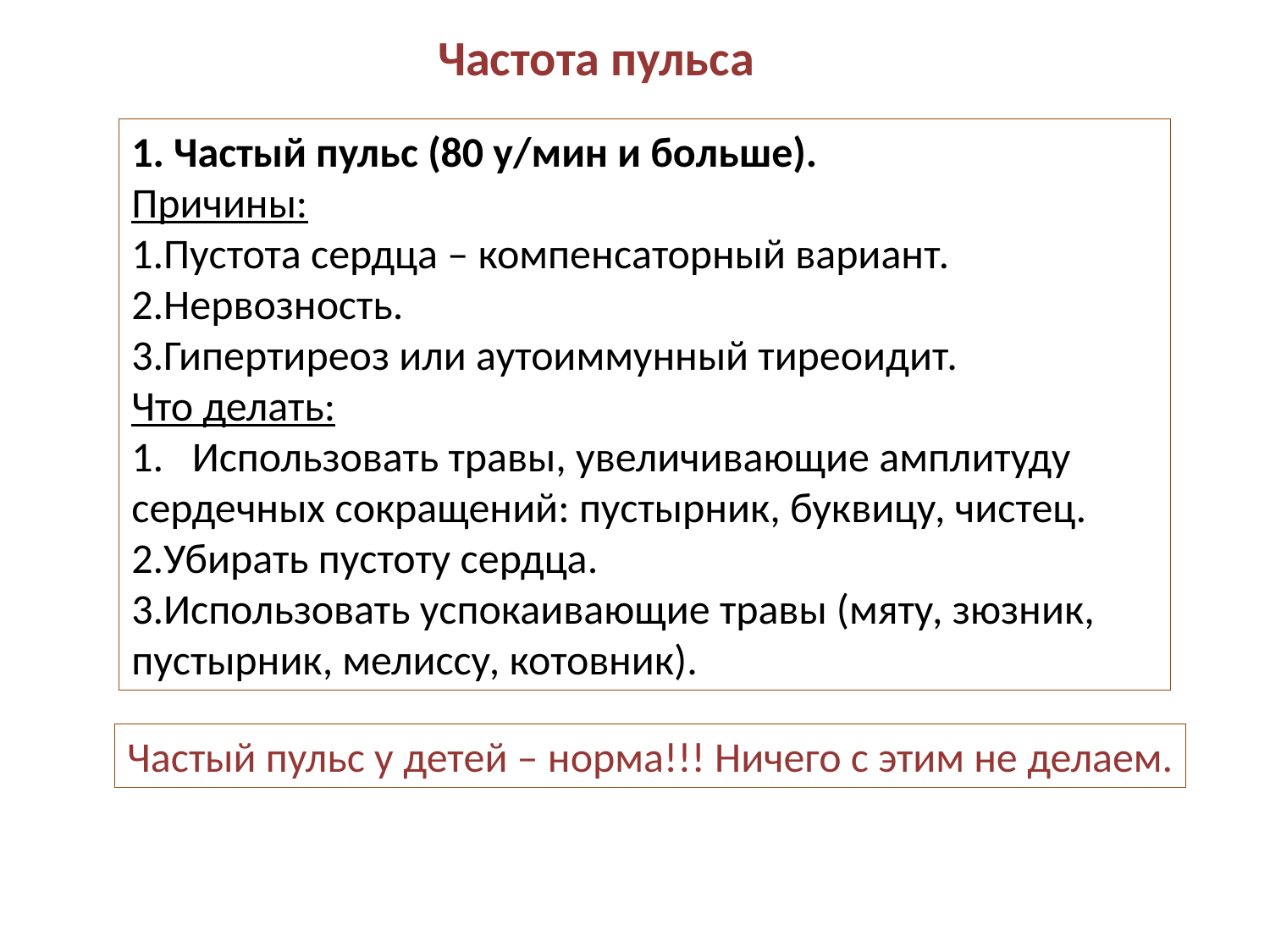

Частота пульса
1. Частый пульс (80 у/мин и больше).
Причины:
Пустота сердца – компенсаторный вариант.
Нервозность.
Гипертиреоз или аутоиммунный тиреоидит.
Что делать:
1.   Использовать травы, увеличивающие амплитуду сердечных сокращений: пустырник, буквицу, чистец.
Убирать пустоту сердца.
Использовать успокаивающие травы (мяту, зюзник, пустырник, мелиссу, котовник).
Частый пульс у детей – норма!!! Ничего с этим не делаем.